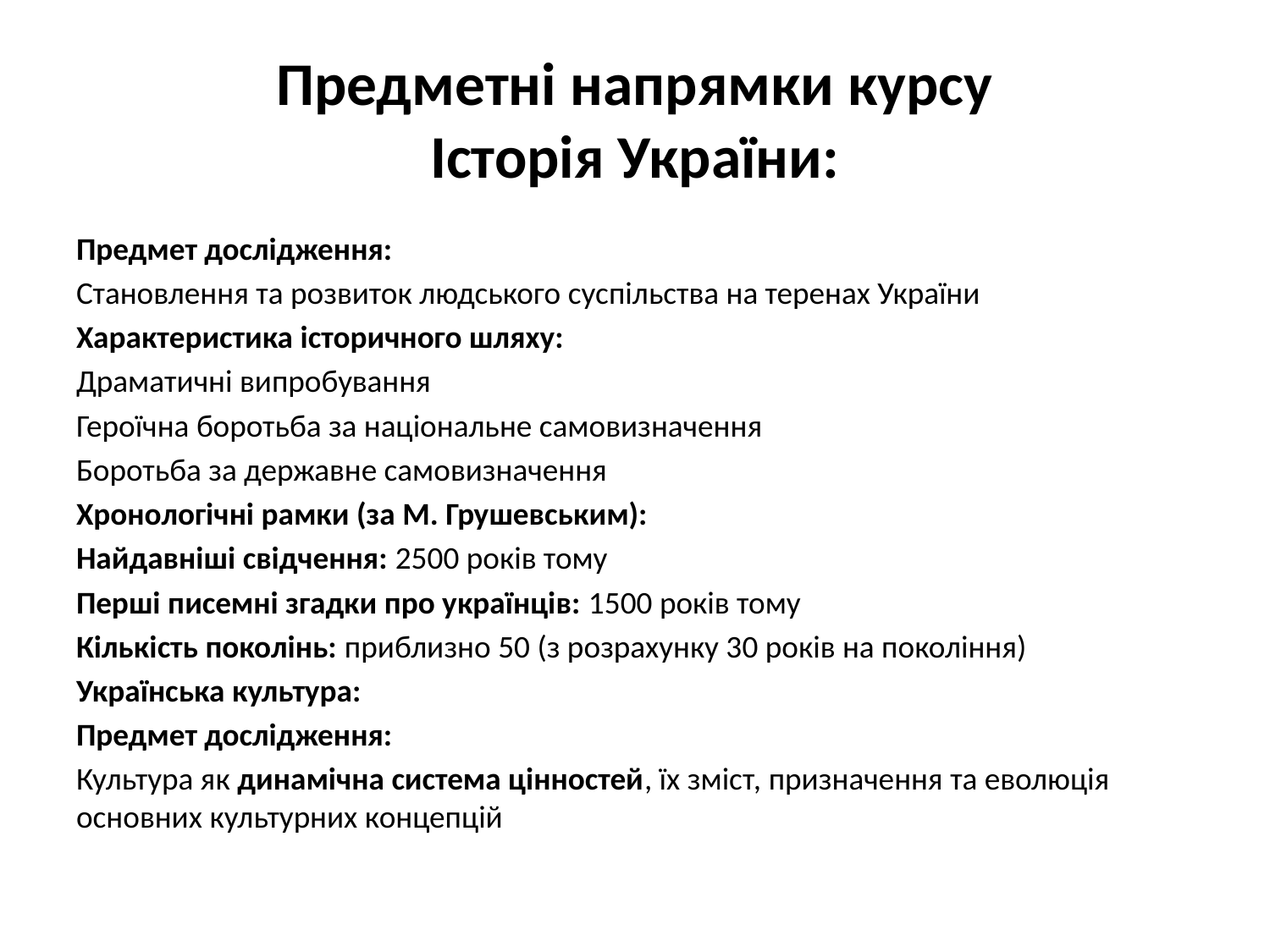

# Предметні напрямки курсу Історія України:
Предмет дослідження:
Становлення та розвиток людського суспільства на теренах України
Характеристика історичного шляху:
Драматичні випробування
Героїчна боротьба за національне самовизначення
Боротьба за державне самовизначення
Хронологічні рамки (за М. Грушевським):
Найдавніші свідчення: 2500 років тому
Перші писемні згадки про українців: 1500 років тому
Кількість поколінь: приблизно 50 (з розрахунку 30 років на покоління)
Українська культура:
Предмет дослідження:
Культура як динамічна система цінностей, їх зміст, призначення та еволюція основних культурних концепцій